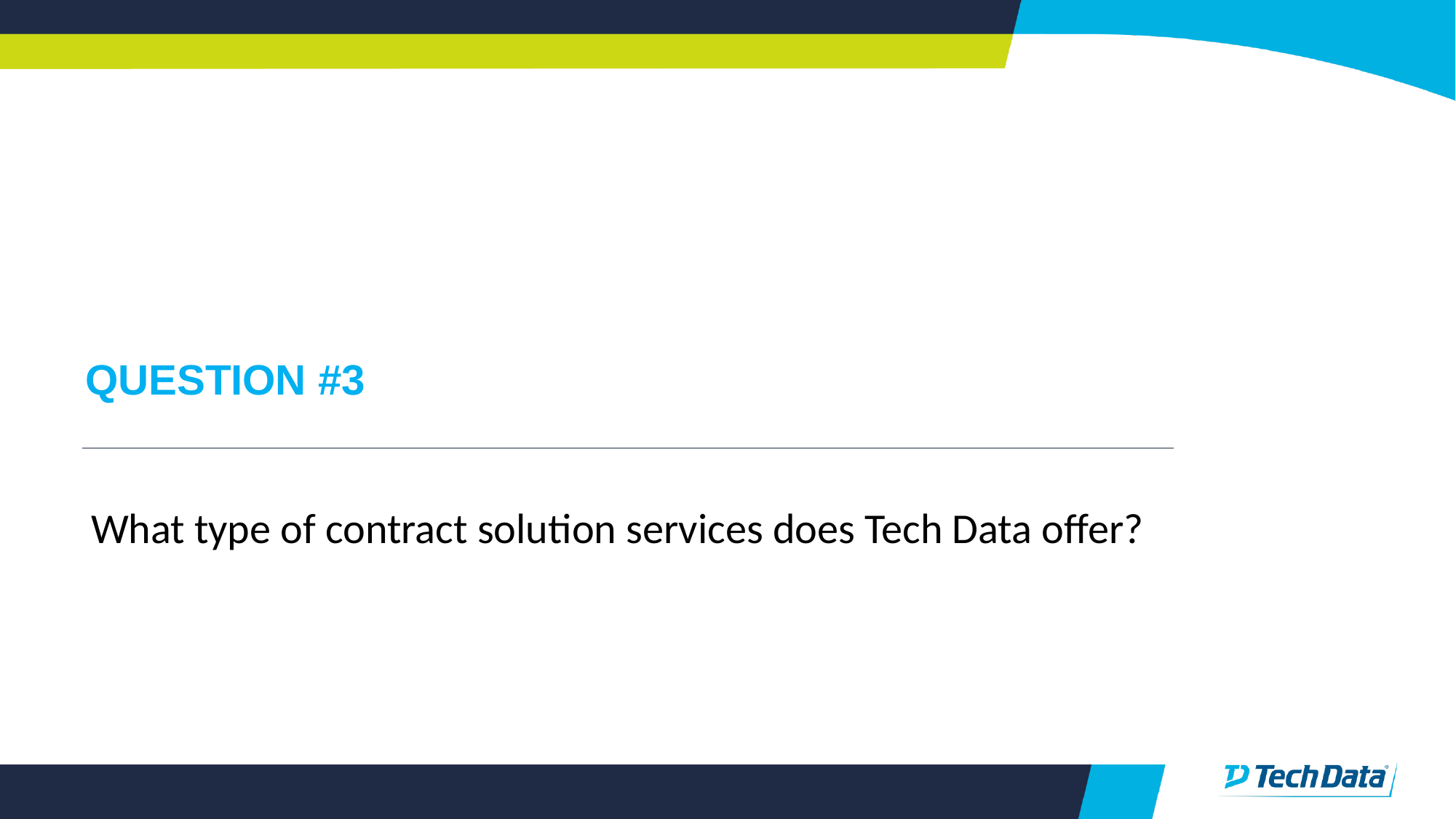

QUESTION #3
# What type of contract solution services does Tech Data offer?